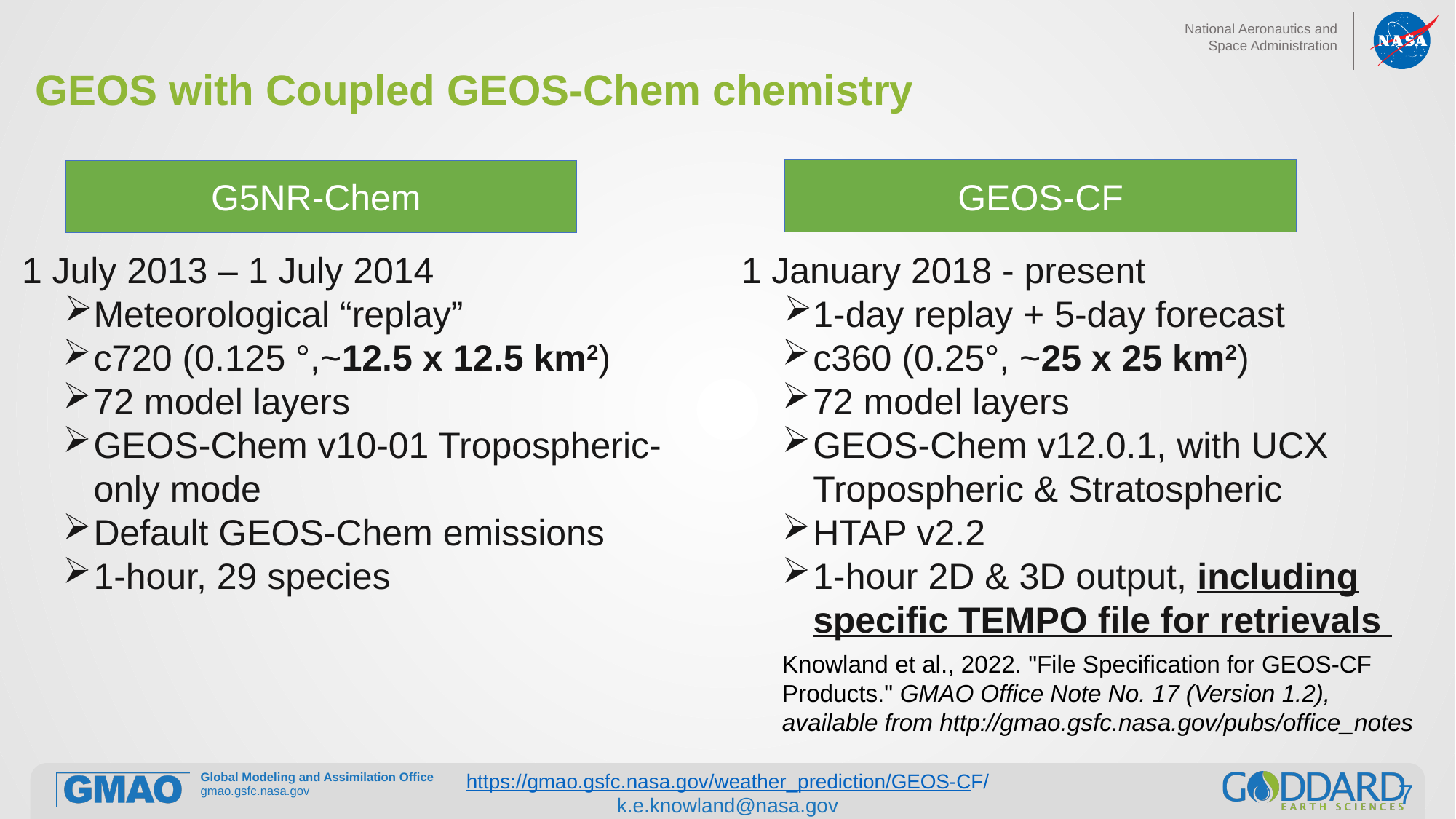

# GEOS with Coupled GEOS-Chem chemistry
GEOS-CF
G5NR-Chem
1 January 2018 - present
1-day replay + 5-day forecast
c360 (0.25°, ~25 x 25 km2)
72 model layers
GEOS-Chem v12.0.1, with UCX
Tropospheric & Stratospheric
HTAP v2.2
1-hour 2D & 3D output, including specific TEMPO file for retrievals
Knowland et al., 2022. "File Specification for GEOS-CF Products." GMAO Office Note No. 17 (Version 1.2), available from http://gmao.gsfc.nasa.gov/pubs/office_notes

1 July 2013 – 1 July 2014
Meteorological “replay”
c720 (0.125 °,~12.5 x 12.5 km2)
72 model layers
GEOS-Chem v10-01 Tropospheric-only mode
Default GEOS-Chem emissions
1-hour, 29 species

https://gmao.gsfc.nasa.gov/weather_prediction/GEOS-CF/
k.e.knowland@nasa.gov
7